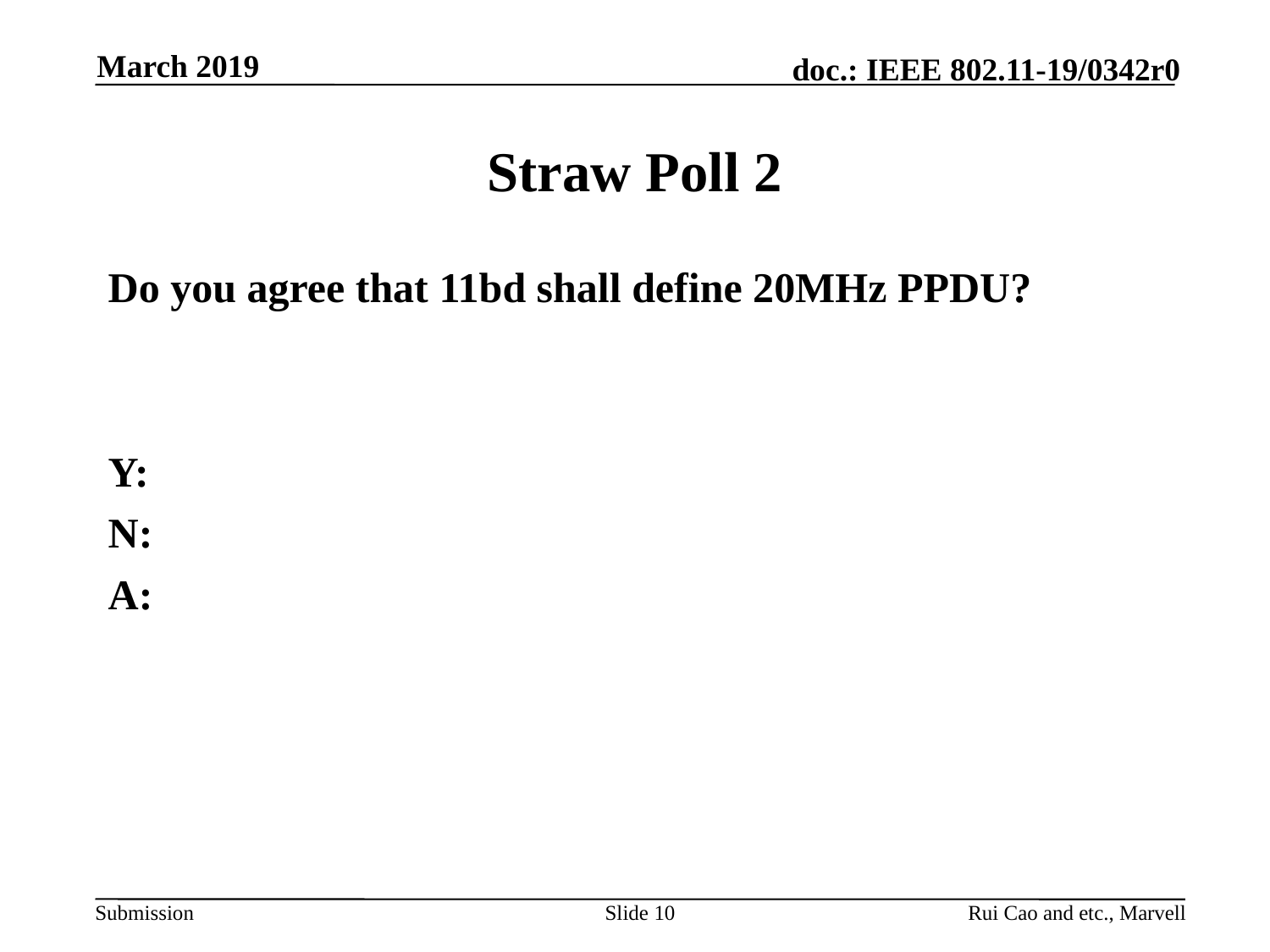

March 2019
# Straw Poll 2
Do you agree that 11bd shall define 20MHz PPDU?

Y:
N:
A:

Slide 10
Rui Cao and etc., Marvell